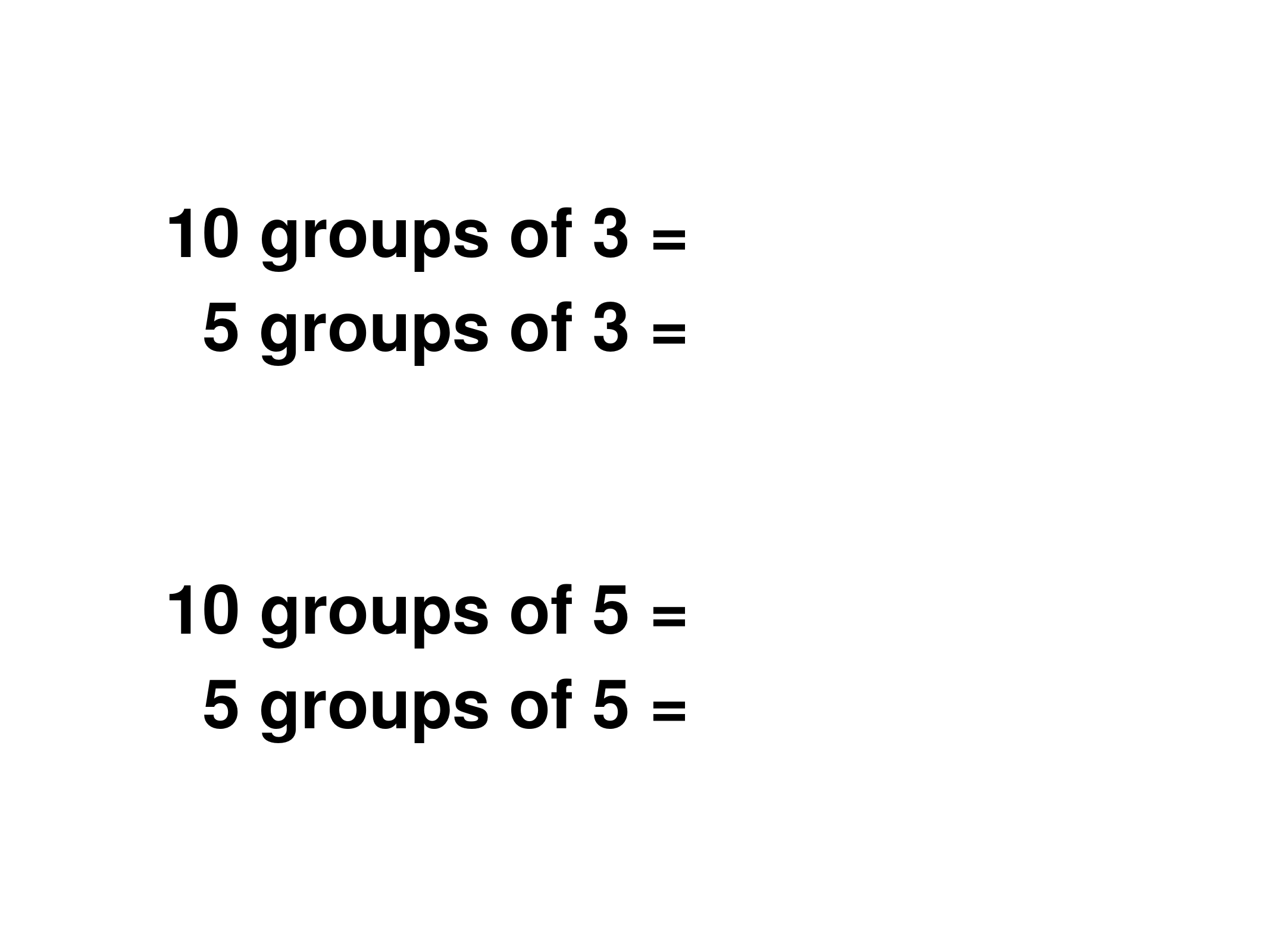

10 groups of 3 =
  5 groups of 3 =

10 groups of 5 =
  5 groups of 5 =